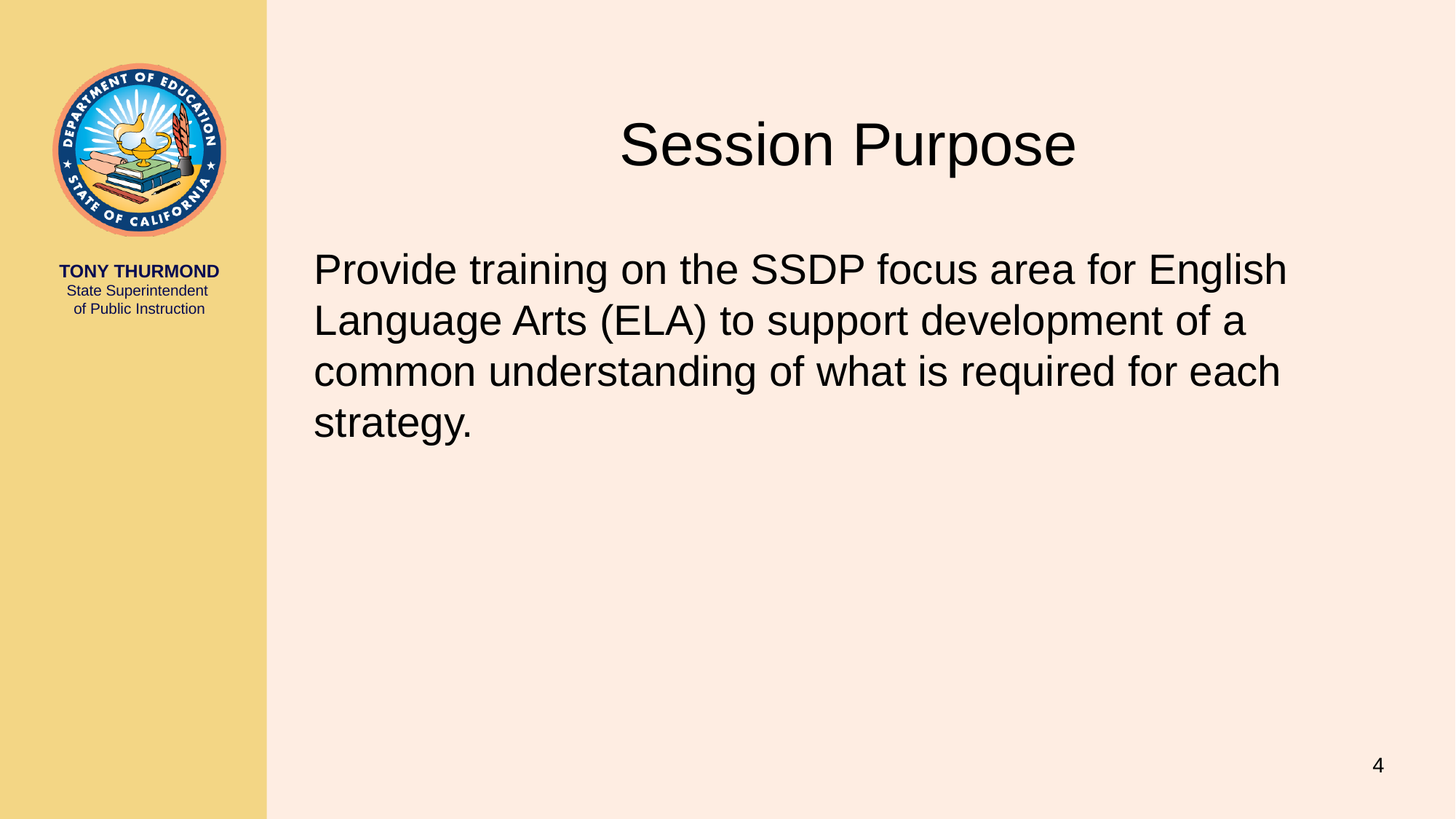

# Session Purpose
Provide training on the SSDP focus area for English Language Arts (ELA) to support development of a common understanding of what is required for each strategy.
4